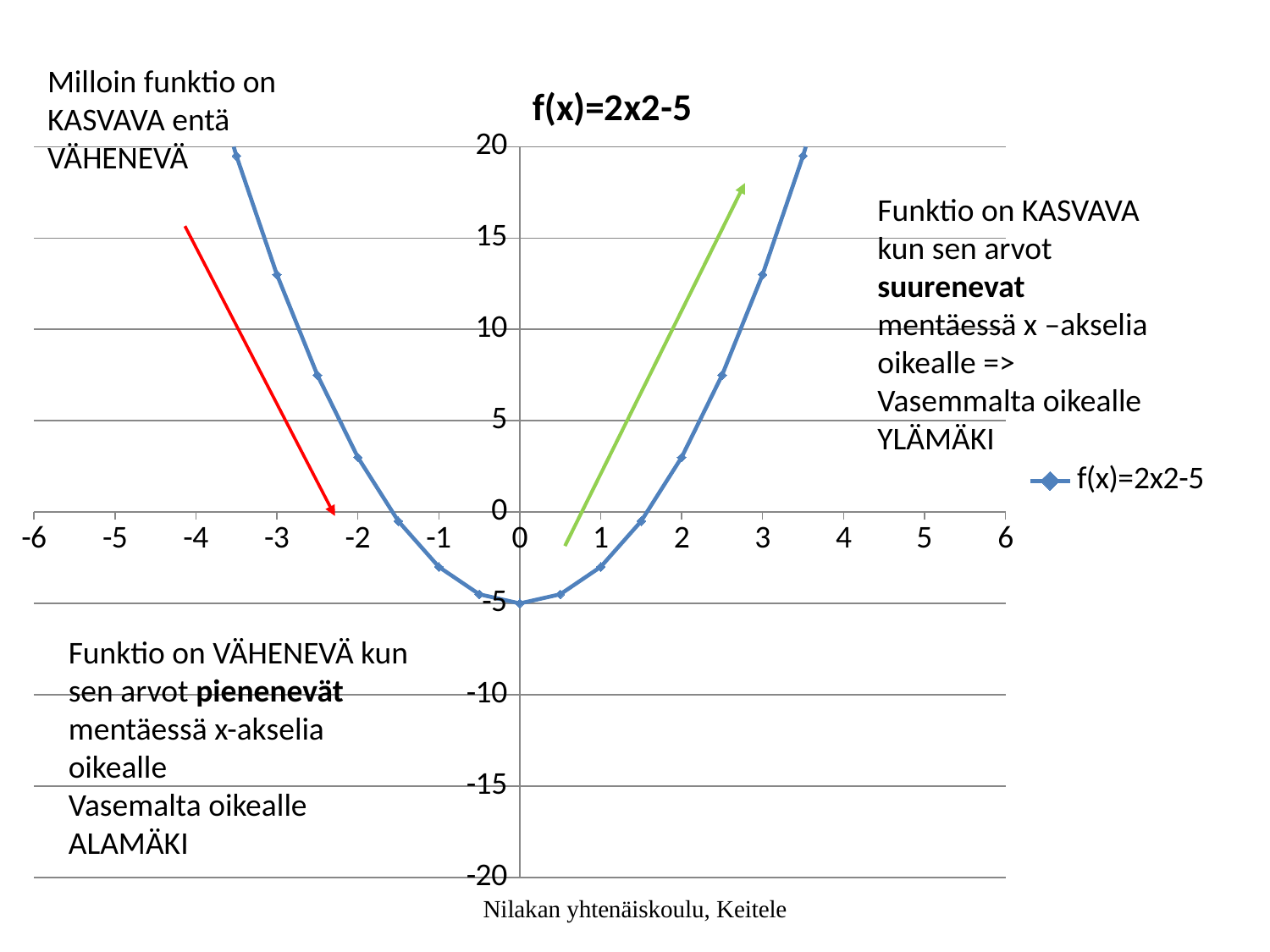

Milloin funktio on KASVAVA entä VÄHENEVÄ

### Chart: f(x)=2x2-5

| Category | f(x)=2x2-5 |
|---|---|
Funktio on KASVAVA kun sen arvot suurenevat mentäessä x –akselia oikealle => Vasemmalta oikealle YLÄMÄKI
Funktio on VÄHENEVÄ kun sen arvot pienenevät mentäessä x-akselia oikealle
Vasemalta oikealle ALAMÄKI
Nilakan yhtenäiskoulu, Keitele